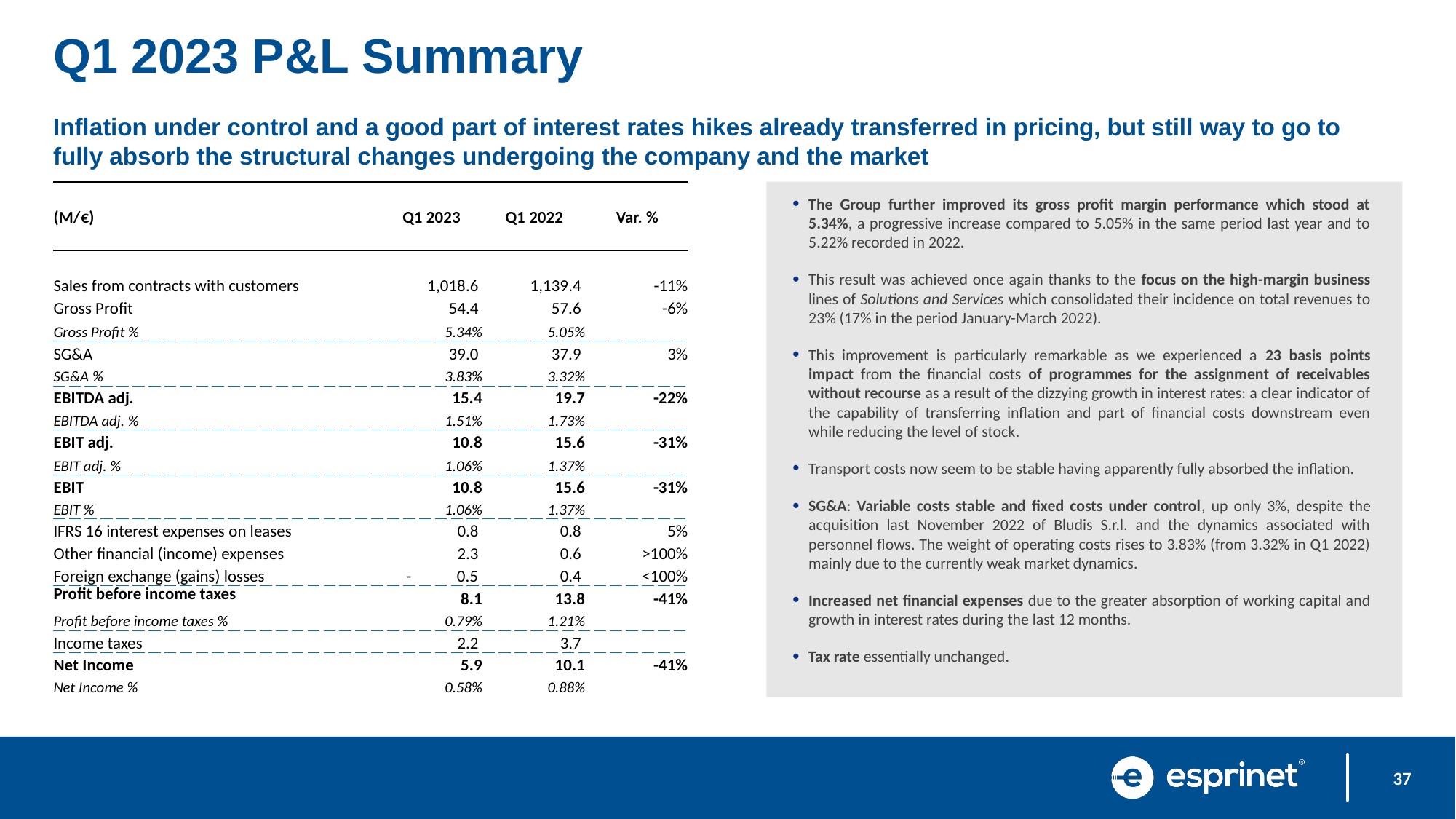

Q1 2023 P&L Summary
Inflation under control and a good part of interest rates hikes already transferred in pricing, but still way to go to fully absorb the structural changes undergoing the company and the market

|  |  |  |  |
| --- | --- | --- | --- |
| (M/€) | Q1 2023 | Q1 2022 | Var. % |
|  |  |  |  |
|  |  |  |  |
| Sales from contracts with customers | 1,018.6 | 1,139.4 | -11% |
| Gross Profit | 54.4 | 57.6 | -6% |
| Gross Profit % | 5.34% | 5.05% |  |
| SG&A | 39.0 | 37.9 | 3% |
| SG&A % | 3.83% | 3.32% |  |
| EBITDA adj. | 15.4 | 19.7 | -22% |
| EBITDA adj. % | 1.51% | 1.73% |  |
| EBIT adj. | 10.8 | 15.6 | -31% |
| EBIT adj. % | 1.06% | 1.37% |  |
| EBIT | 10.8 | 15.6 | -31% |
| EBIT % | 1.06% | 1.37% |  |
| IFRS 16 interest expenses on leases | 0.8 | 0.8 | 5% |
| Other financial (income) expenses | 2.3 | 0.6 | >100% |
| Foreign exchange (gains) losses | - 0.5 | 0.4 | <100% |
| Profit before income taxes | 8.1 | 13.8 | -41% |
| Profit before income taxes % | 0.79% | 1.21% |  |
| Income taxes | 2.2 | 3.7 |  |
| Net Income | 5.9 | 10.1 | -41% |
| Net Income % | 0.58% | 0.88% |  |
The Group further improved its gross profit margin performance which stood at 5.34%, a progressive increase compared to 5.05% in the same period last year and to 5.22% recorded in 2022.
This result was achieved once again thanks to the focus on the high-margin business lines of Solutions and Services which consolidated their incidence on total revenues to 23% (17% in the period January-March 2022).
This improvement is particularly remarkable as we experienced a 23 basis points impact from the financial costs of programmes for the assignment of receivables without recourse as a result of the dizzying growth in interest rates: a clear indicator of the capability of transferring inflation and part of financial costs downstream even while reducing the level of stock.
Transport costs now seem to be stable having apparently fully absorbed the inflation.
SG&A: Variable costs stable and fixed costs under control, up only 3%, despite the acquisition last November 2022 of Bludis S.r.l. and the dynamics associated with personnel flows. The weight of operating costs rises to 3.83% (from 3.32% in Q1 2022) mainly due to the currently weak market dynamics.
Increased net financial expenses due to the greater absorption of working capital and growth in interest rates during the last 12 months.
Tax rate essentially unchanged.